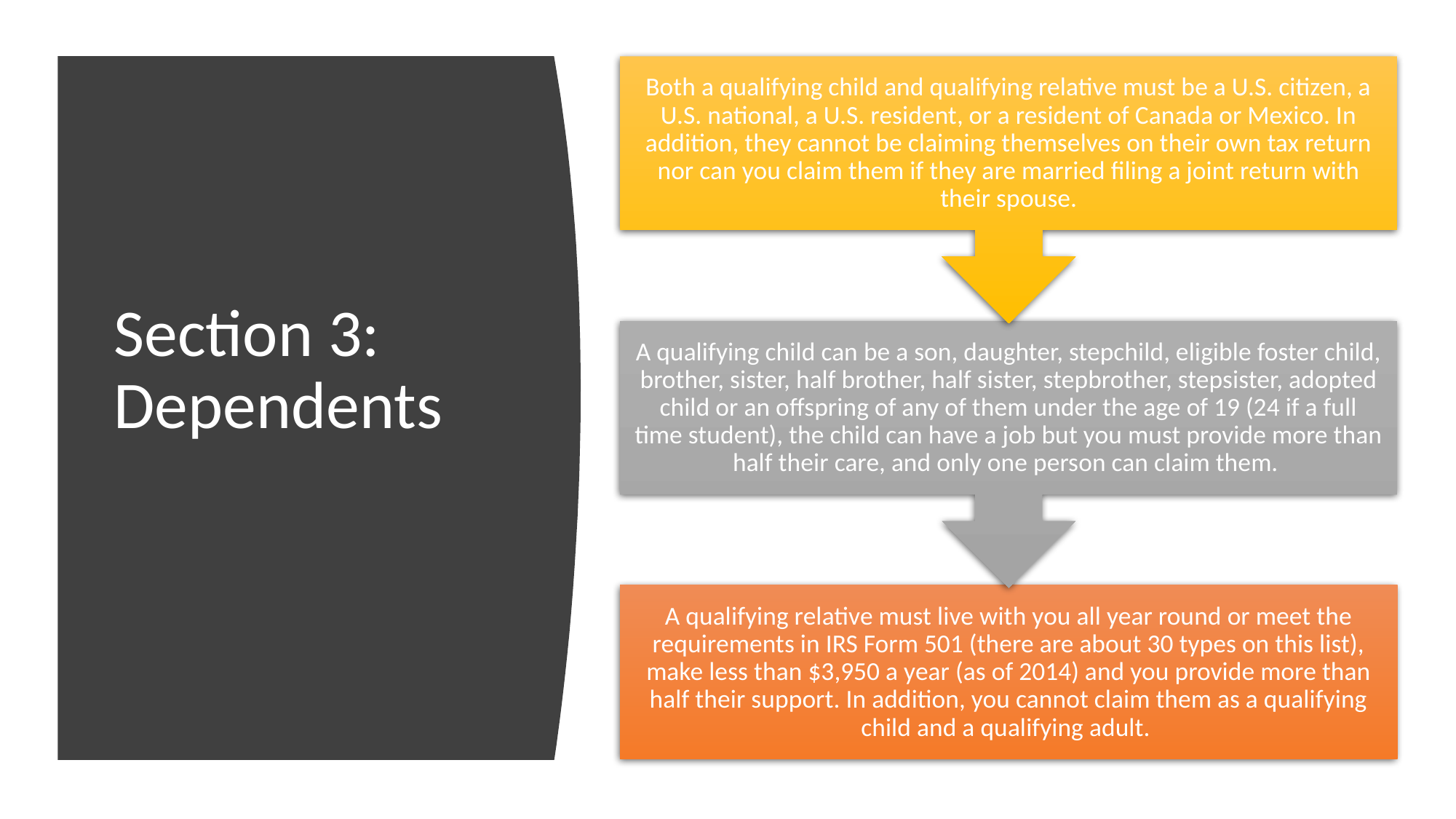

A qualifying relative must live with you all year round or meet the requirements in IRS Form 501 (there are about 30 types on this list), make less than $3,950 a year (as of 2014) and you provide more than half their support. In addition, you cannot claim them as a qualifying child and a qualifying adult.
A qualifying child can be a son, daughter, stepchild, eligible foster child, brother, sister, half brother, half sister, stepbrother, stepsister, adopted child or an offspring of any of them under the age of 19 (24 if a full time student), the child can have a job but you must provide more than half their care, and only one person can claim them.
Both a qualifying child and qualifying relative must be a U.S. citizen, a U.S. national, a U.S. resident, or a resident of Canada or Mexico. In addition, they cannot be claiming themselves on their own tax return nor can you claim them if they are married filing a joint return with their spouse.

# Section 3: Dependents